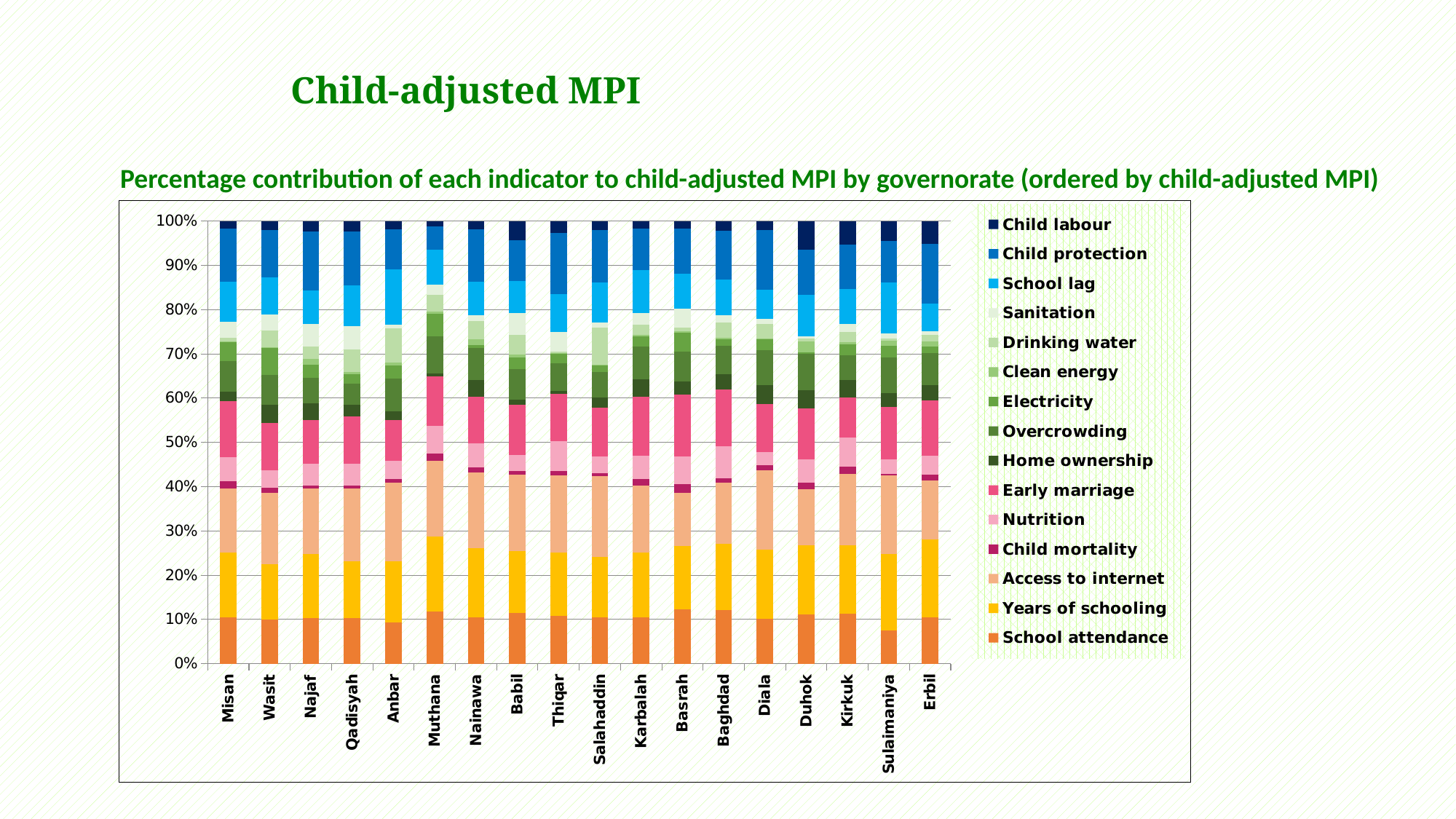

Child-adjusted MPI
Percentage contribution of each indicator to child-adjusted MPI by governorate (ordered by child-adjusted MPI)

### Chart

| Category | School attendance | Years of schooling | Access to internet | Child mortality | Nutrition | Early marriage | Home ownership | Overcrowding | Electricity | Clean energy | Drinking water | Sanitation | School lag | Child protection | Child labour |
|---|---|---|---|---|---|---|---|---|---|---|---|---|---|---|---|
| Misan | 10.531 | 14.609 | 14.502 | 1.539 | 5.543 | 12.53 | 2.181 | 6.917 | 4.412 | 0.055999999999999994 | 0.8619999999999999 | 3.4779999999999998 | 9.096 | 11.991999999999999 | 1.7530000000000001 |
| Wasit | 10.030999999999999 | 12.446 | 16.083 | 1.206 | 4.0120000000000005 | 10.566 | 4.103 | 6.861000000000001 | 5.971 | 0.17600000000000002 | 3.855 | 3.5380000000000003 | 8.426 | 10.767 | 1.959 |
| Najaf | 10.299 | 14.427000000000001 | 14.873 | 0.645 | 4.869 | 9.940999999999999 | 3.742 | 5.827999999999999 | 2.9499999999999997 | 1.239 | 2.868 | 5.009 | 7.693999999999999 | 13.173000000000002 | 2.444 |
| Qadisyah | 10.259 | 12.886000000000001 | 16.499 | 0.654 | 4.956 | 10.648 | 2.614 | 4.743 | 2.161 | 0.416 | 5.167 | 5.277 | 9.167 | 12.24 | 2.311 |
| Anbar | 9.369 | 13.743 | 17.764 | 0.852 | 4.073 | 9.304 | 1.889 | 7.3999999999999995 | 2.918 | 0.6479999999999999 | 7.800999999999999 | 0.767 | 12.607 | 9.046 | 1.8190000000000002 |
| Muthana | 11.774999999999999 | 16.958000000000002 | 17.09 | 1.6969999999999998 | 6.165 | 11.206000000000001 | 0.74 | 8.263 | 5.226 | 0.388 | 3.84 | 2.221 | 7.897 | 5.281000000000001 | 1.253 |
| Nainawa | 10.514 | 15.587000000000002 | 17.149 | 1.157 | 5.448 | 10.511 | 3.691 | 7.244000000000001 | 0.7230000000000001 | 1.25 | 4.146 | 1.283 | 7.542999999999999 | 11.814 | 1.9380000000000002 |
| Babil | 11.404 | 13.971 | 17.268 | 0.9440000000000001 | 3.5159999999999996 | 11.419 | 1.106 | 6.862 | 2.659 | 0.618 | 4.555 | 4.968999999999999 | 7.1819999999999995 | 9.157 | 4.367999999999999 |
| Thiqar | 10.725999999999999 | 14.333000000000002 | 17.479 | 1.0250000000000001 | 6.6530000000000005 | 10.757 | 0.661 | 6.2509999999999994 | 2.06 | 0.23500000000000001 | 0.378 | 4.344 | 8.665000000000001 | 13.746 | 2.688 |
| Salahaddin | 10.434000000000001 | 13.655999999999999 | 18.259 | 0.711 | 3.8309999999999995 | 10.953 | 2.303 | 5.71 | 1.474 | 0.203 | 8.321000000000002 | 1.206 | 9.077 | 11.843 | 2.02 |
| Karbalah | 10.408000000000001 | 14.725 | 15.076999999999998 | 1.437 | 5.373 | 13.266 | 4.024 | 7.287000000000001 | 2.434 | 0.28500000000000003 | 2.196 | 2.779 | 9.676 | 9.305 | 1.727 |
| Basrah | 12.313 | 14.32 | 12.029 | 1.856 | 6.3839999999999995 | 13.935 | 2.866 | 6.784999999999999 | 4.346 | 0.23600000000000002 | 0.859 | 4.275 | 7.971 | 10.052999999999999 | 1.7739999999999998 |
| Baghdad | 12.056000000000001 | 15.024000000000001 | 13.81 | 0.9900000000000001 | 7.274 | 12.815999999999999 | 3.4070000000000005 | 6.433999999999999 | 1.542 | 0.271 | 3.417 | 1.762 | 7.951999999999999 | 10.982 | 2.266 |
| Diala | 10.078 | 15.704 | 17.989 | 1.022 | 2.948 | 10.992 | 4.1419999999999995 | 7.929 | 2.467 | 0.132 | 3.2849999999999997 | 1.221 | 6.641 | 13.475999999999999 | 1.975 |
| Duhok | 11.133 | 15.699 | 12.517 | 1.572 | 5.281000000000001 | 11.395 | 4.132000000000001 | 8.247 | 0.329 | 2.478 | 0.634 | 0.622 | 9.274000000000001 | 10.199 | 6.489000000000001 |
| Kirkuk | 11.283999999999999 | 15.487 | 16.123 | 1.675 | 6.516 | 9.012 | 3.918 | 5.656 | 2.403 | 0.59 | 2.225 | 1.8579999999999999 | 7.960000000000001 | 9.913 | 5.38 |
| Sulaimaniya | 7.441000000000001 | 17.365 | 17.705000000000002 | 0.303 | 3.2779999999999996 | 11.909 | 3.092 | 8.100999999999999 | 2.692 | 1.038 | 0.584 | 1.0670000000000002 | 11.546 | 9.357 | 4.523 |
| Erbil | 10.45 | 17.601 | 13.392999999999999 | 1.291 | 4.328 | 12.443 | 3.372 | 7.31 | 1.478 | 1.188 | 1.509 | 0.8009999999999999 | 6.156 | 13.491 | 5.189 |